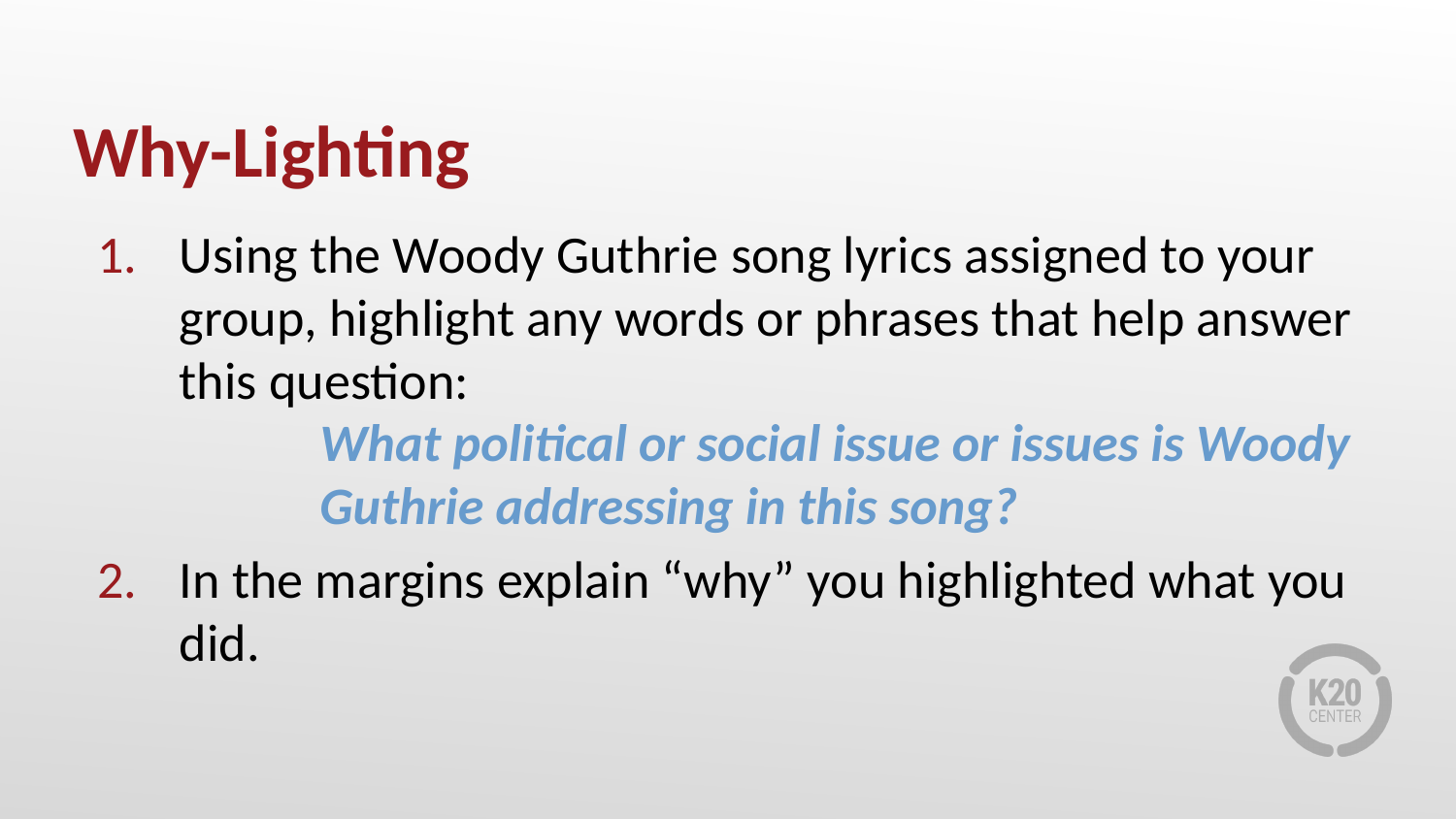

# Why-Lighting
Using the Woody Guthrie song lyrics assigned to your group, highlight any words or phrases that help answer this question:
	What political or social issue or issues is Woody 	Guthrie addressing in this song?
In the margins explain “why” you highlighted what you did.